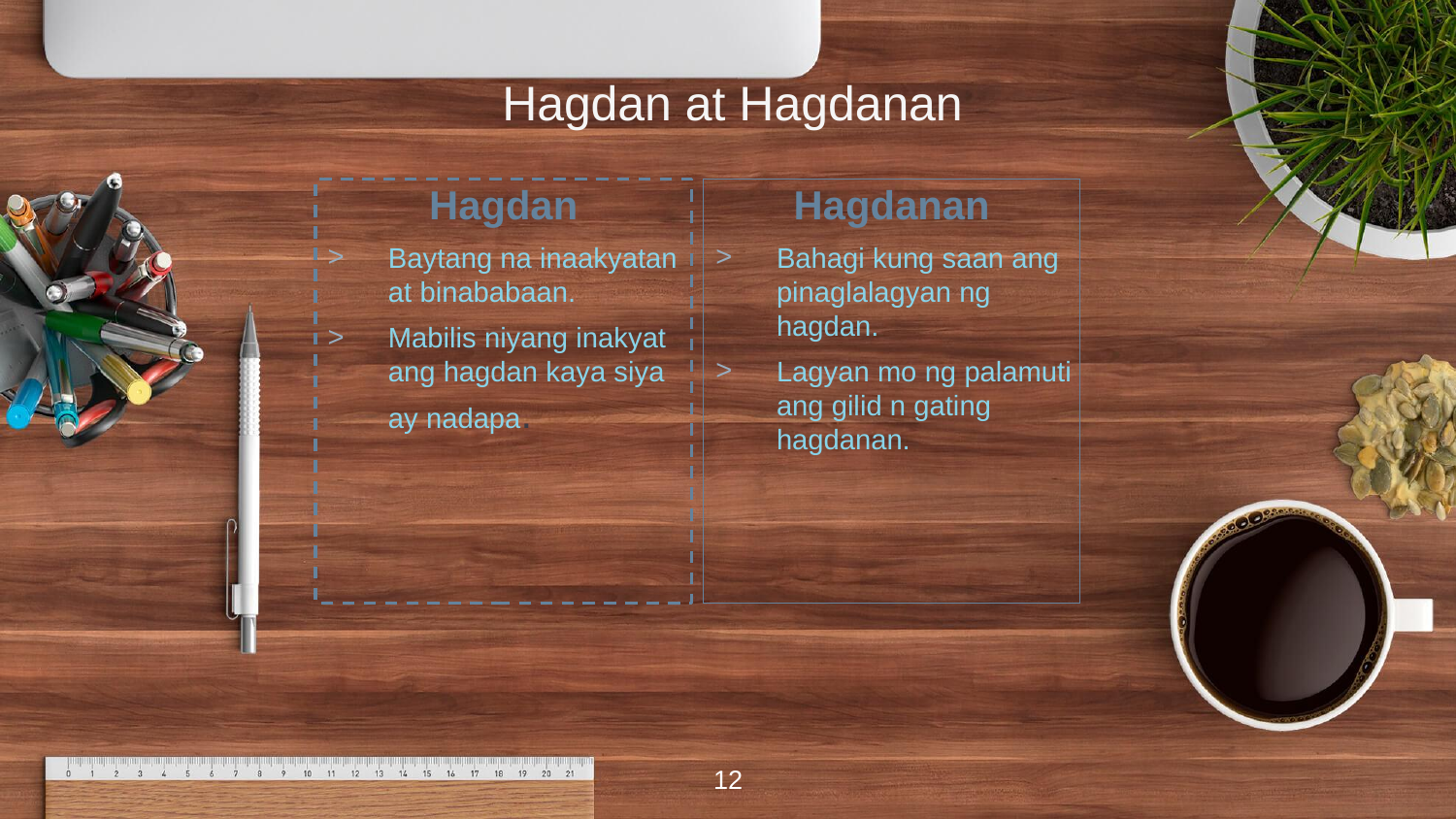

Hagdan
Baytang na inaakyatan at binababaan.
Mabilis niyang inakyat ang hagdan kaya siya ay nadapa.

Hagdanan
Bahagi kung saan ang pinaglalagyan ng hagdan.
Lagyan mo ng palamuti ang gilid n gating hagdanan.

Hagdan at Hagdanan
12